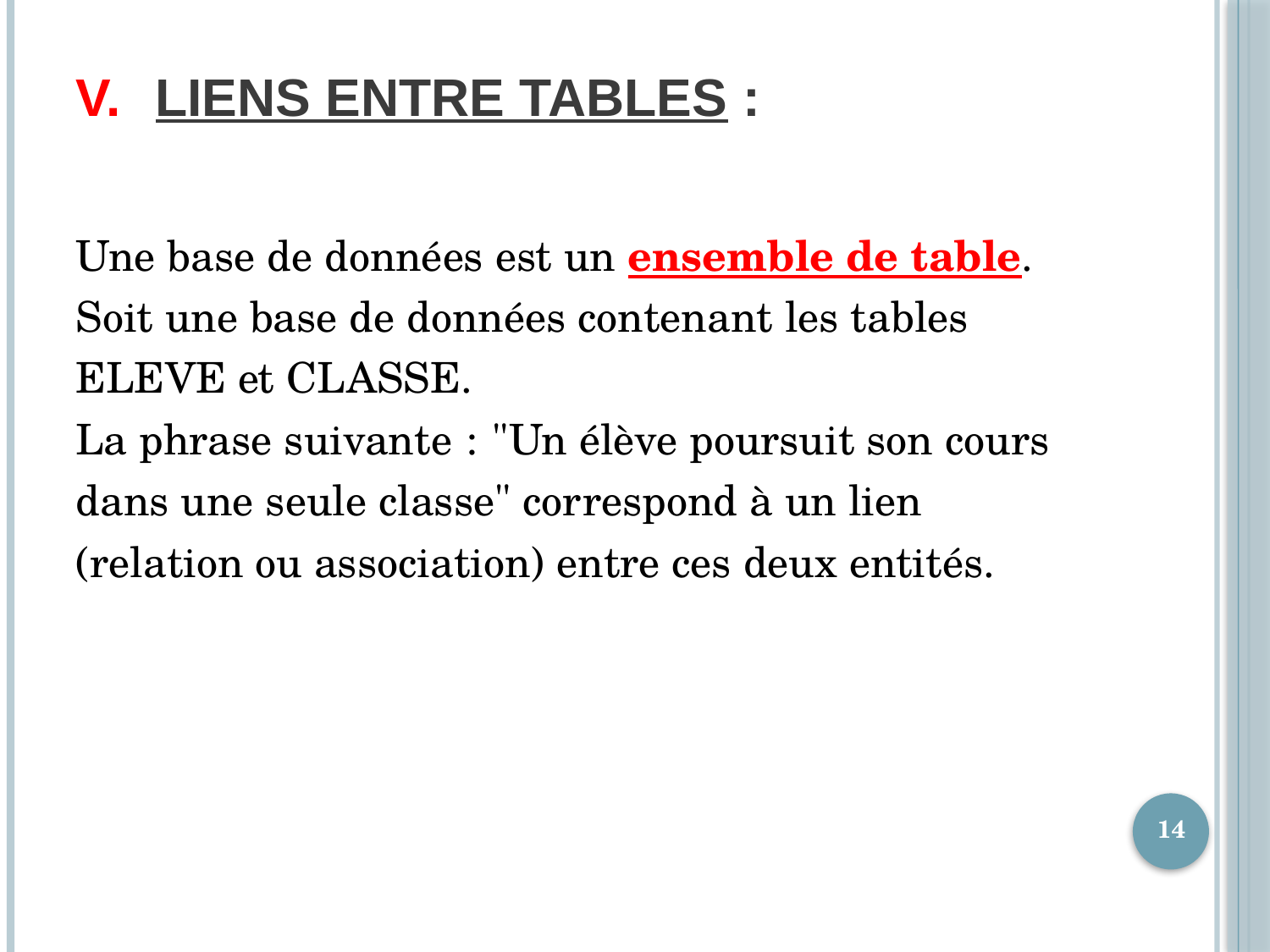

# Liens entre tables :
Une base de données est un ensemble de table.
Soit une base de données contenant les tables
ELEVE et CLASSE.
La phrase suivante : "Un élève poursuit son cours
dans une seule classe" correspond à un lien
(relation ou association) entre ces deux entités.

14